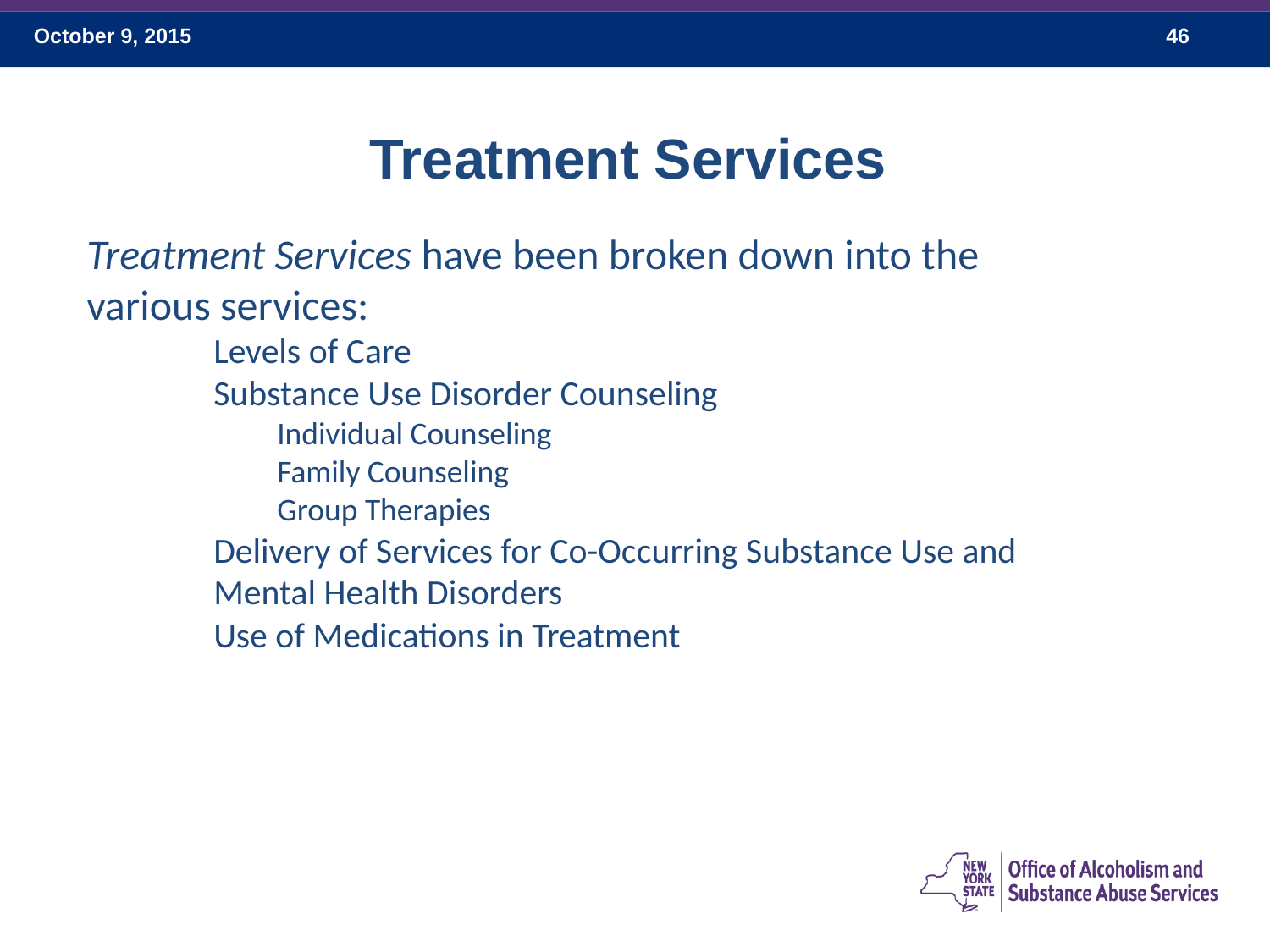

Treatment Services
Treatment Services have been broken down into the various services:
Levels of Care
Substance Use Disorder Counseling
Individual Counseling
Family Counseling
Group Therapies
Delivery of Services for Co-Occurring Substance Use and Mental Health Disorders
Use of Medications in Treatment